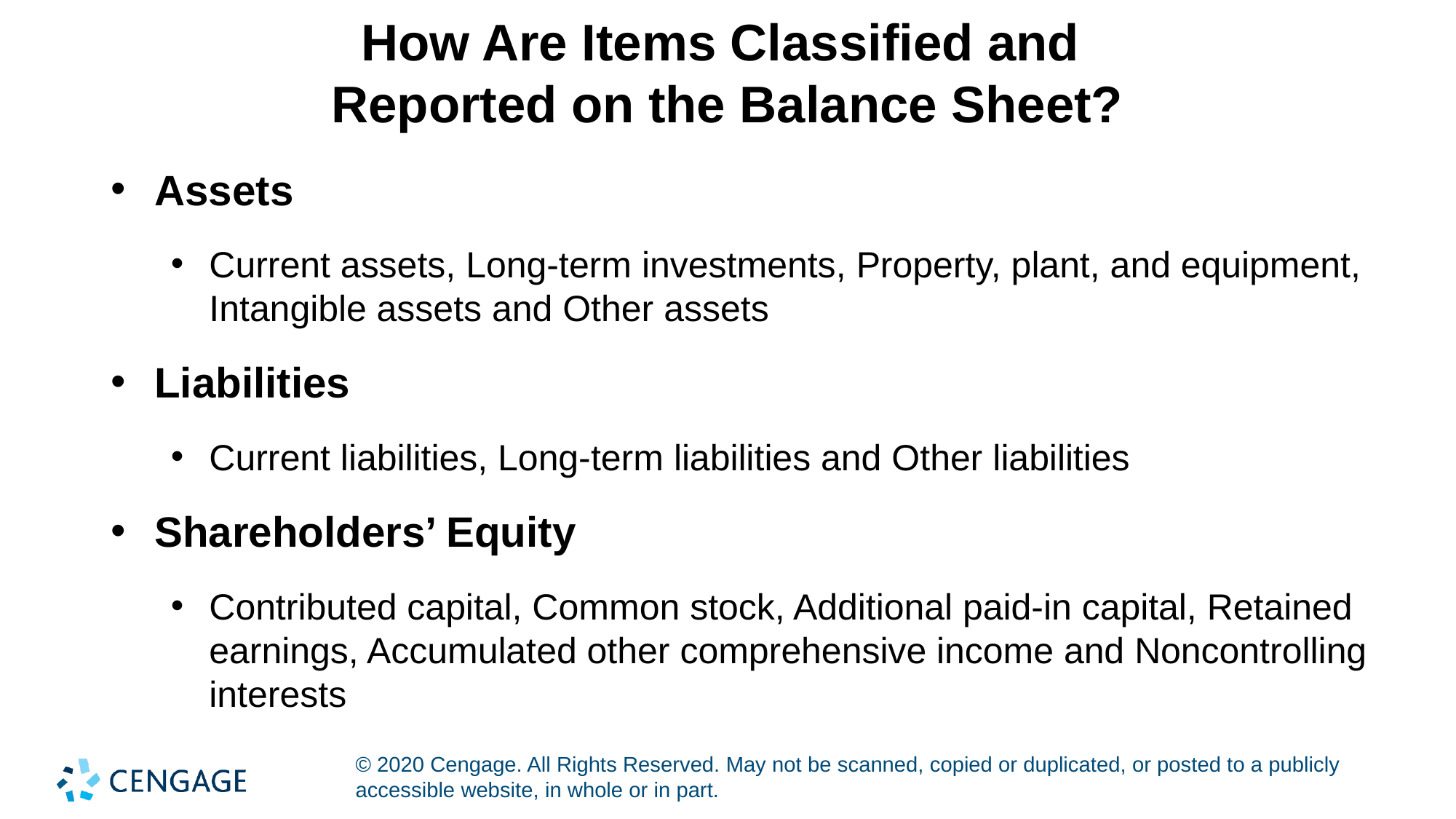

# How Are Items Classified and Reported on the Balance Sheet?
Assets
Current assets, Long-term investments, Property, plant, and equipment, Intangible assets and Other assets
Liabilities
Current liabilities, Long-term liabilities and Other liabilities
Shareholders’ Equity
Contributed capital, Common stock, Additional paid-in capital, Retained earnings, Accumulated other comprehensive income and Noncontrolling interests